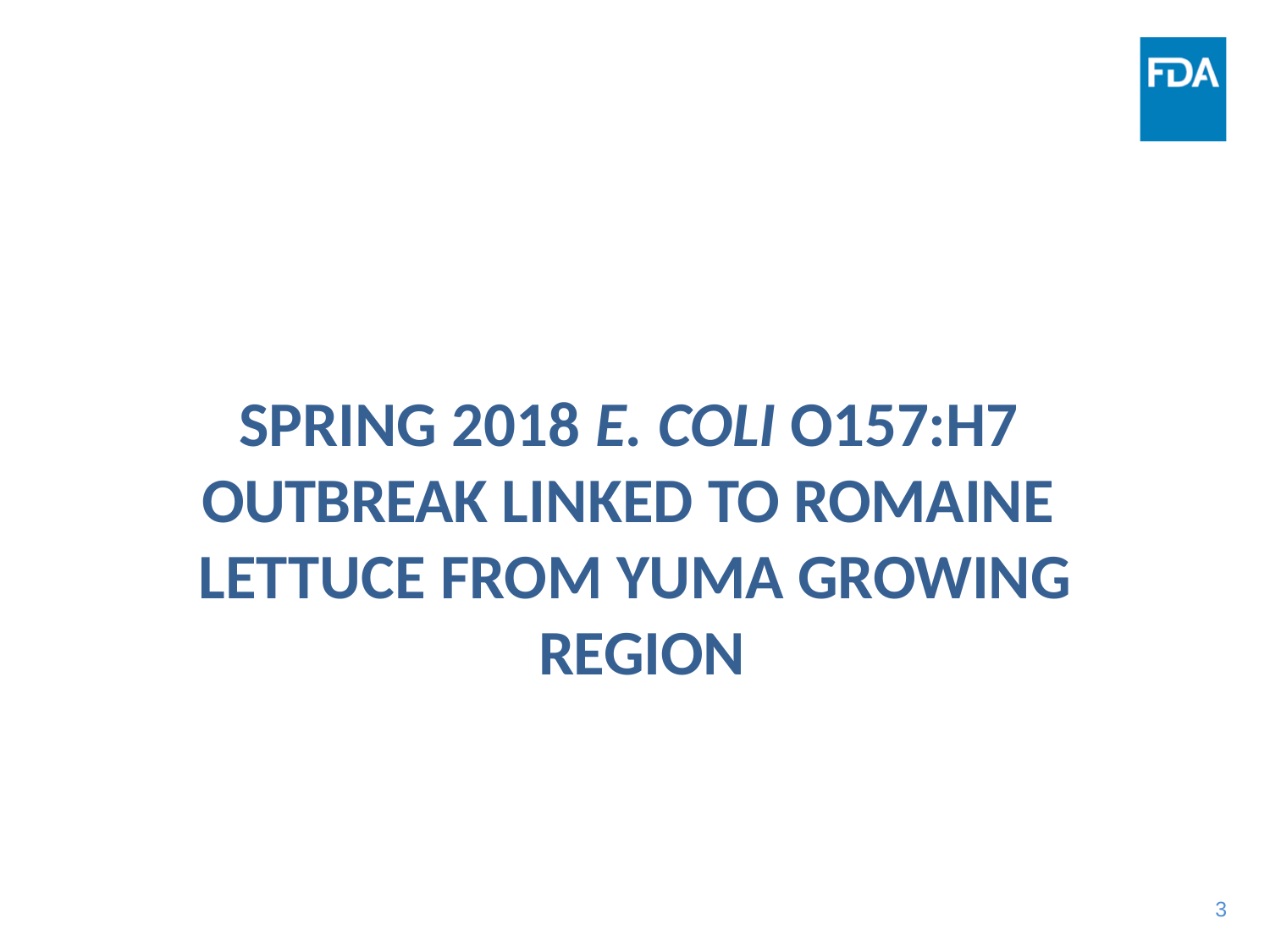

# SPRING 2018 E. COLI O157:H7  OUTBREAK LINKED TO ROMAINE  LETTUCE FROM YUMA GROWING  REGION
3